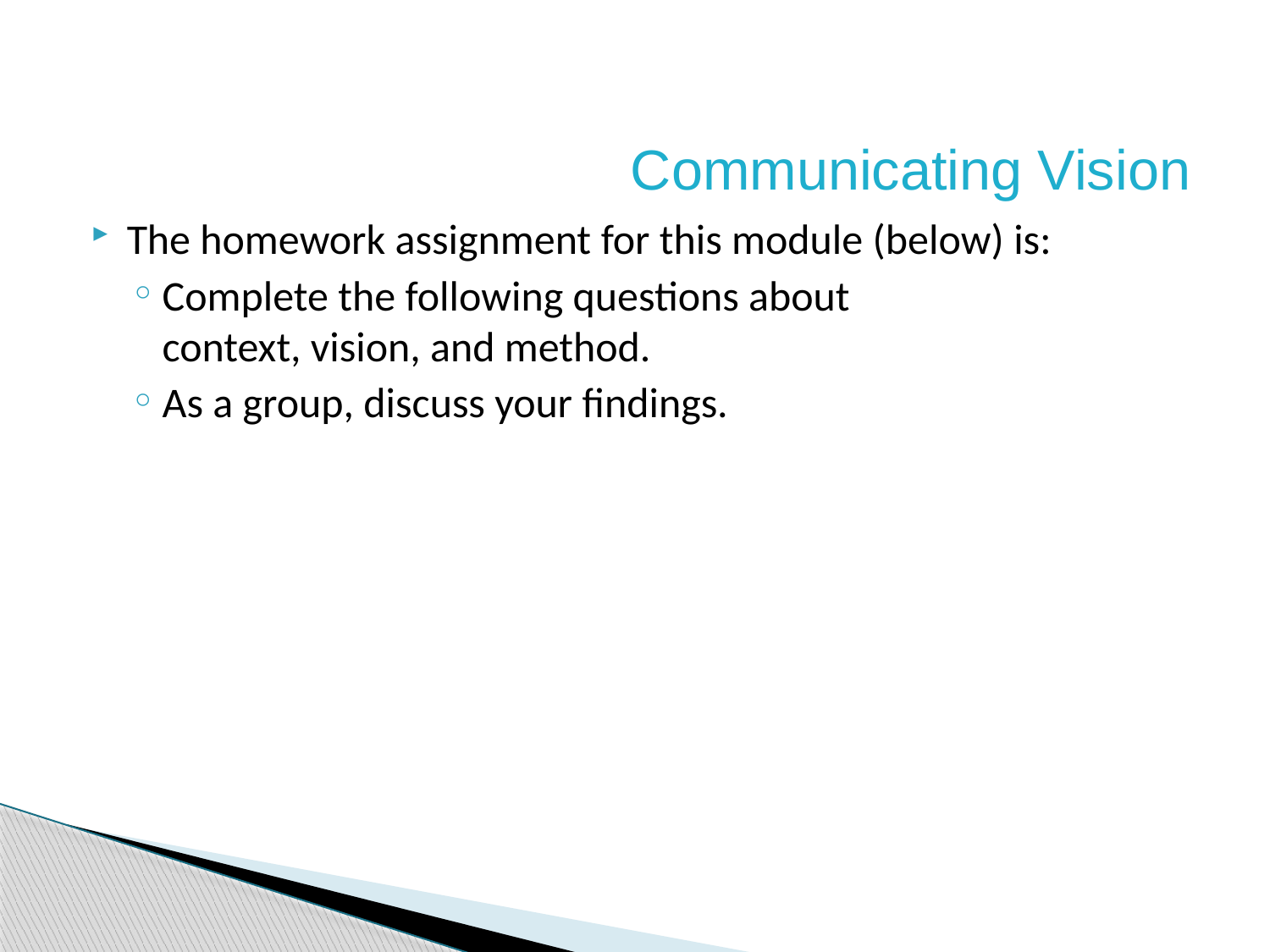

Communicating Vision
The homework assignment for this module (below) is:
Complete the following questions about
context, vision, and method.
As a group, discuss your findings.